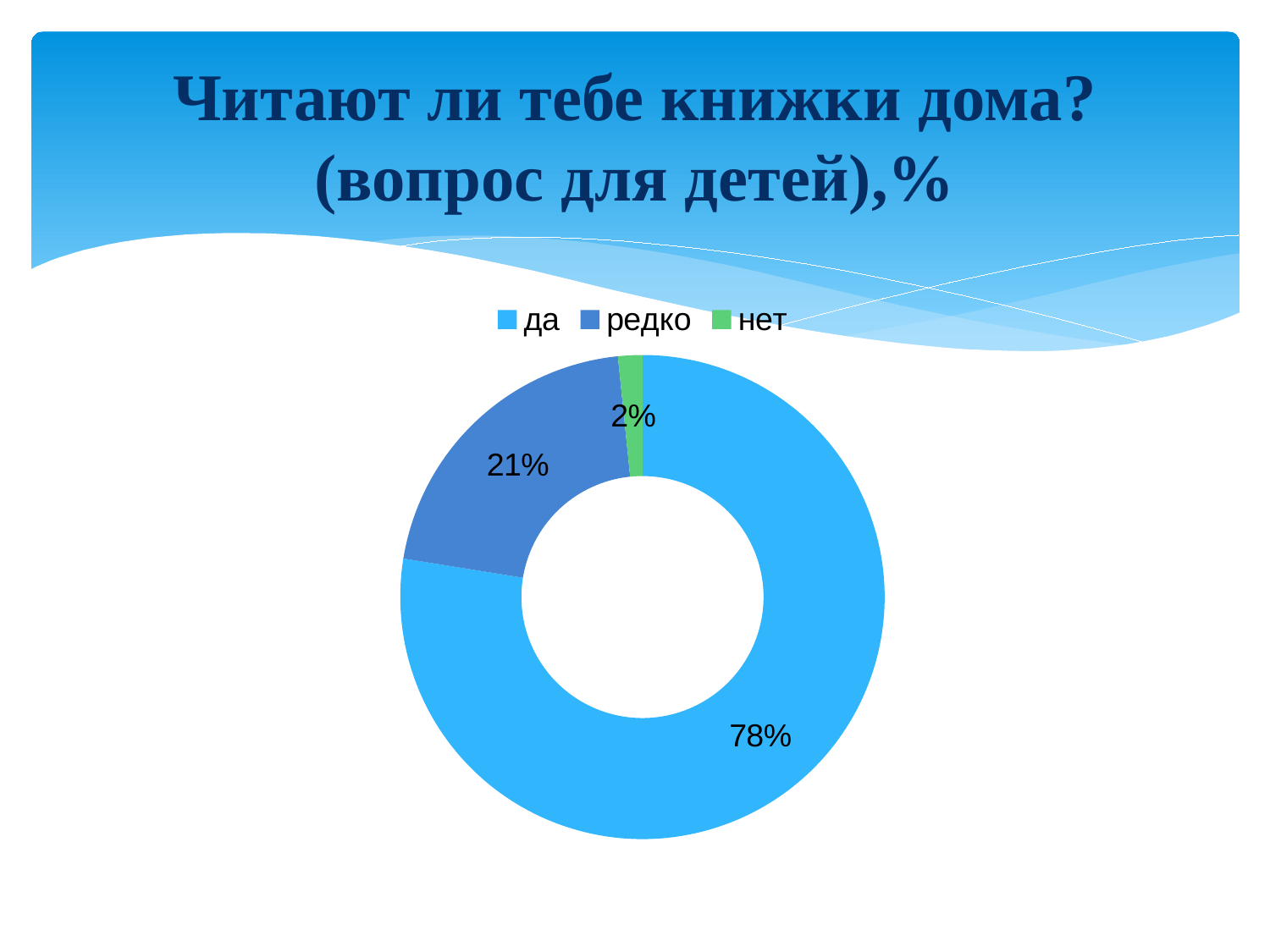

# Читают ли тебе книжки дома? (вопрос для детей),%

### Chart

| Category | Продажи |
|---|---|
| да | 67.0 |
| редко | 18.0 |
| нет | 1.4 |